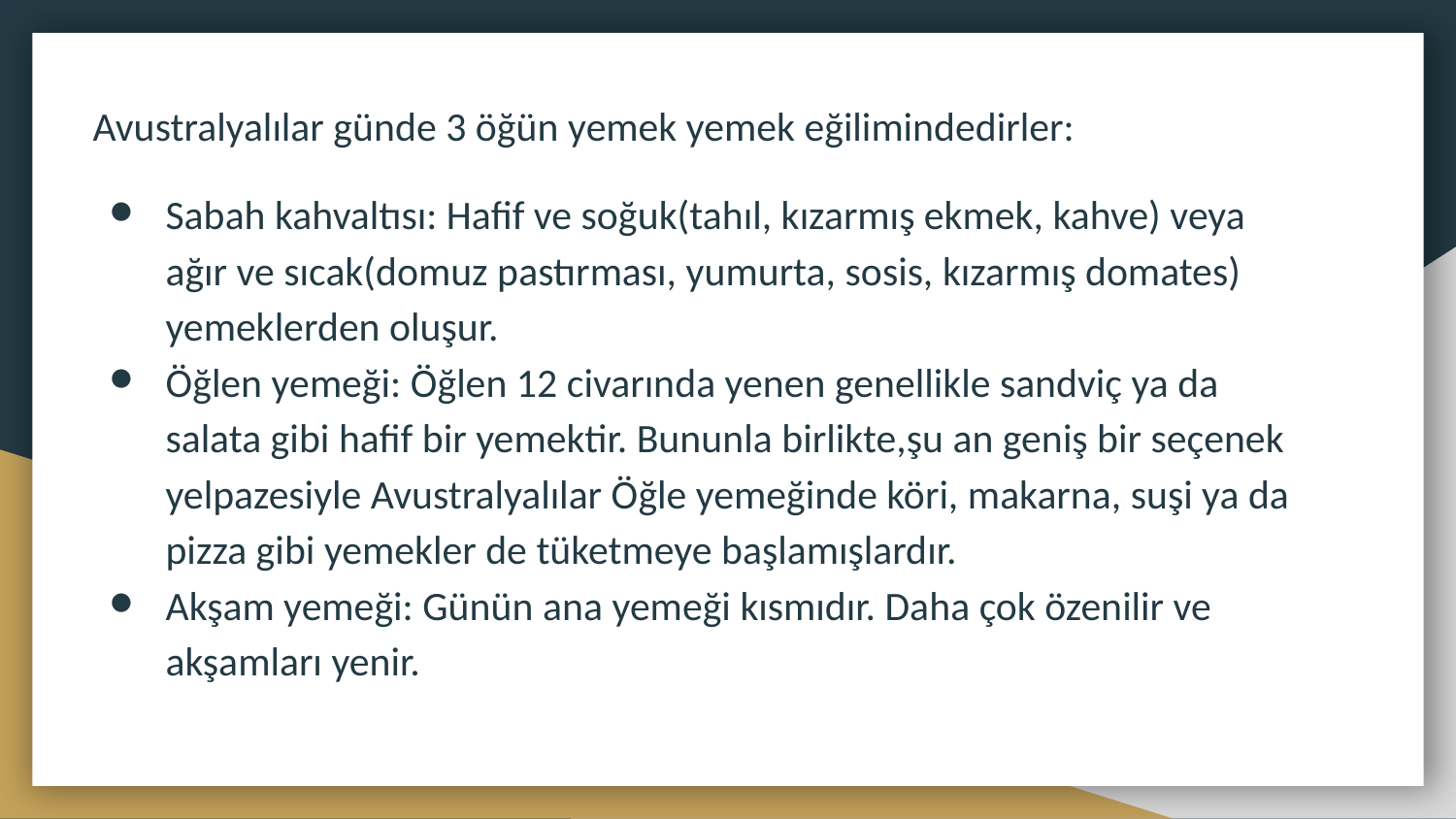

Avustralyalılar günde 3 öğün yemek yemek eğilimindedirler:
Sabah kahvaltısı: Hafif ve soğuk(tahıl, kızarmış ekmek, kahve) veya ağır ve sıcak(domuz pastırması, yumurta, sosis, kızarmış domates) yemeklerden oluşur.
Öğlen yemeği: Öğlen 12 civarında yenen genellikle sandviç ya da salata gibi hafif bir yemektir. Bununla birlikte,şu an geniş bir seçenek yelpazesiyle Avustralyalılar Öğle yemeğinde köri, makarna, suşi ya da pizza gibi yemekler de tüketmeye başlamışlardır.
Akşam yemeği: Günün ana yemeği kısmıdır. Daha çok özenilir ve akşamları yenir.